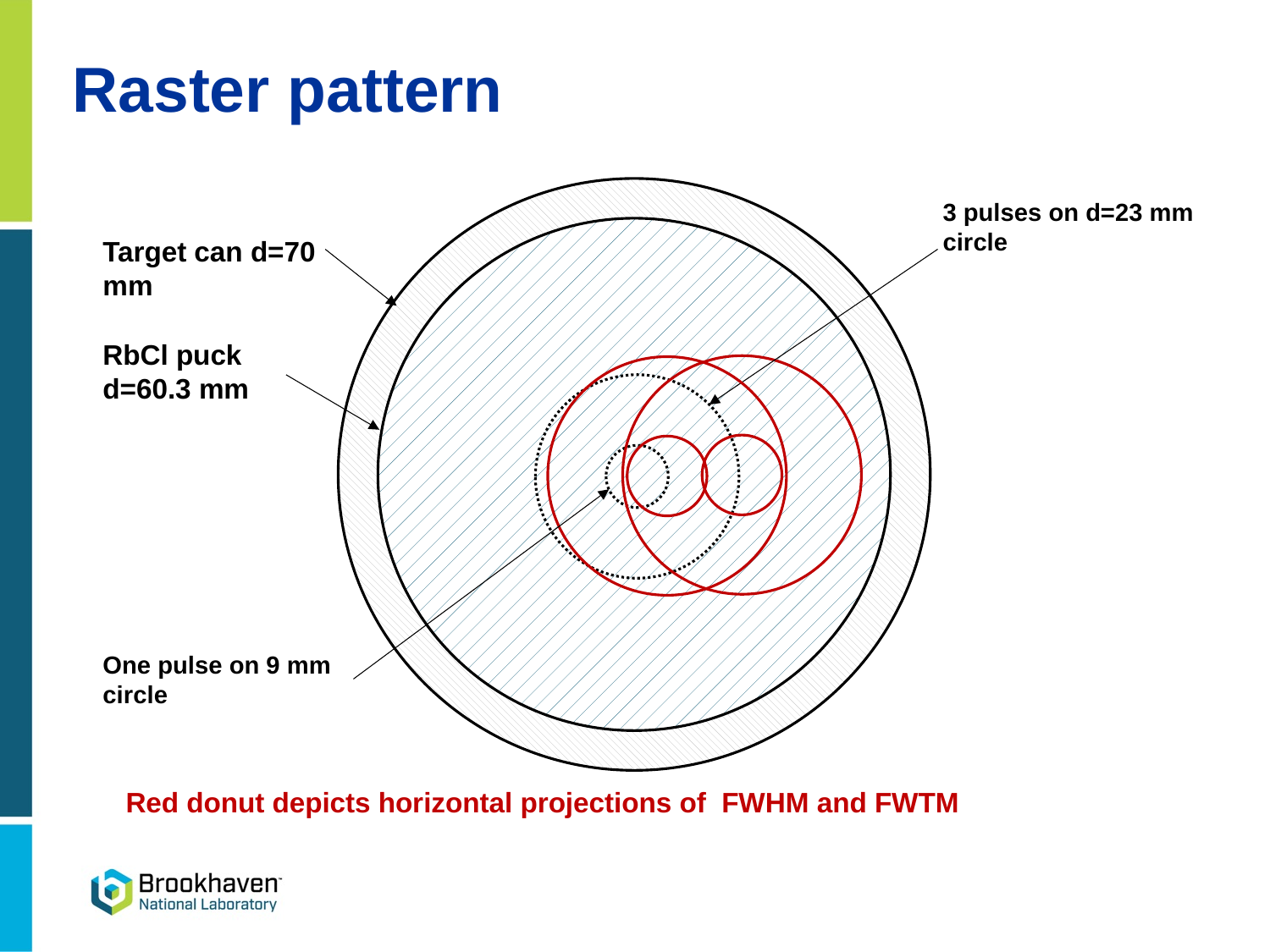

# Raster pattern

3 pulses on d=23 mm circle

Target can d=70 mm
RbCl puck d=60.3 mm

One pulse on 9 mm circle

Red donut depicts horizontal projections of  FWHM and FWTM